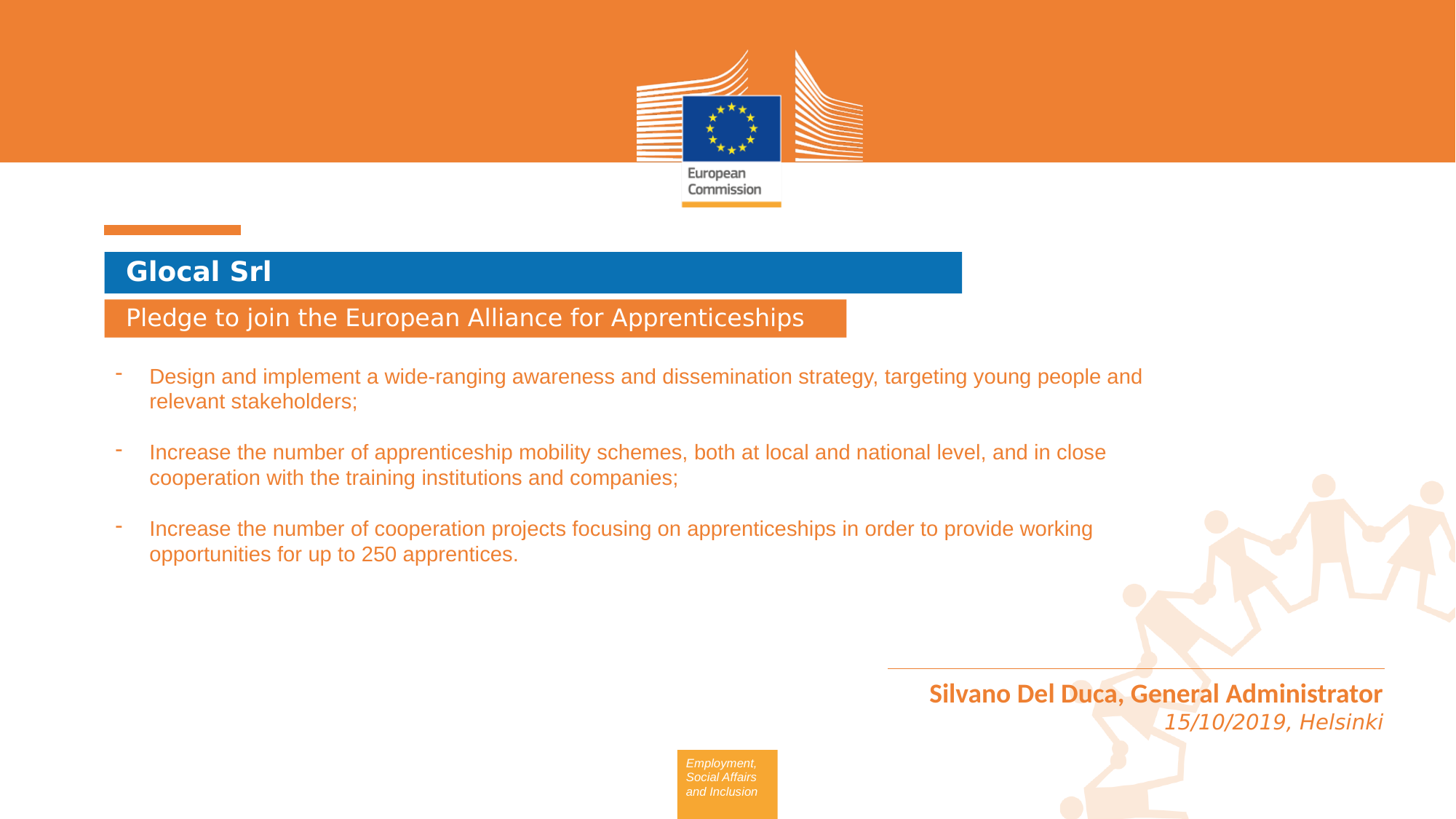

Glocal Srl
Pledge to join the European Alliance for Apprenticeships
Design and implement a wide-ranging awareness and dissemination strategy, targeting young people and relevant stakeholders;

Increase the number of apprenticeship mobility schemes, both at local and national level, and in close cooperation with the training institutions and companies;

Increase the number of cooperation projects focusing on apprenticeships in order to provide working opportunities for up to 250 apprentices.

trades.
Silvano Del Duca, General Administrator
15/10/2019, Helsinki